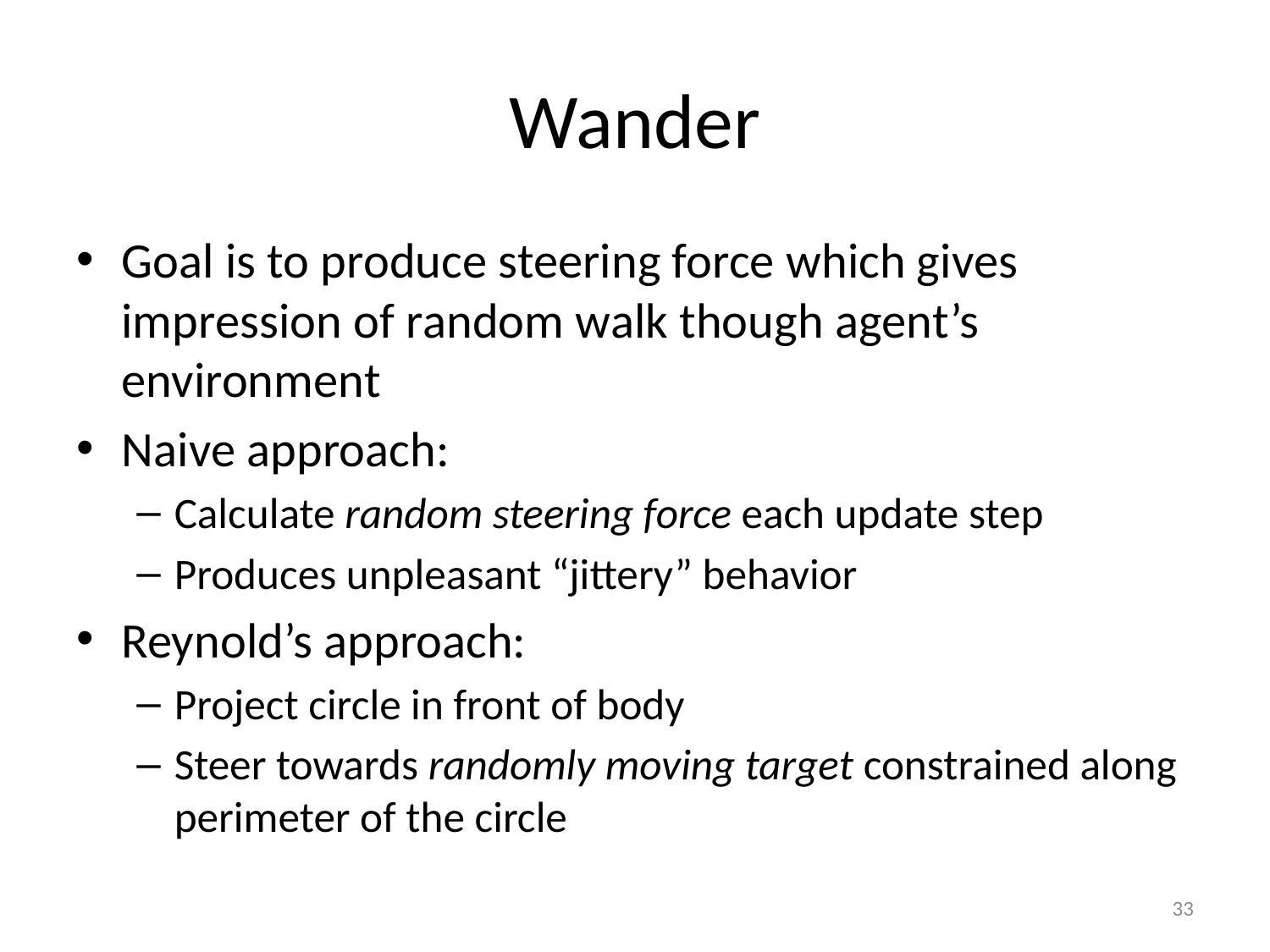

# Wander
Goal is to produce steering force which gives impression of random walk though agent’s environment
Naive approach:
Calculate random steering force each update step
Produces unpleasant “jittery” behavior
Reynold’s approach:
Project circle in front of body
Steer towards randomly moving target constrained along perimeter of the circle
33